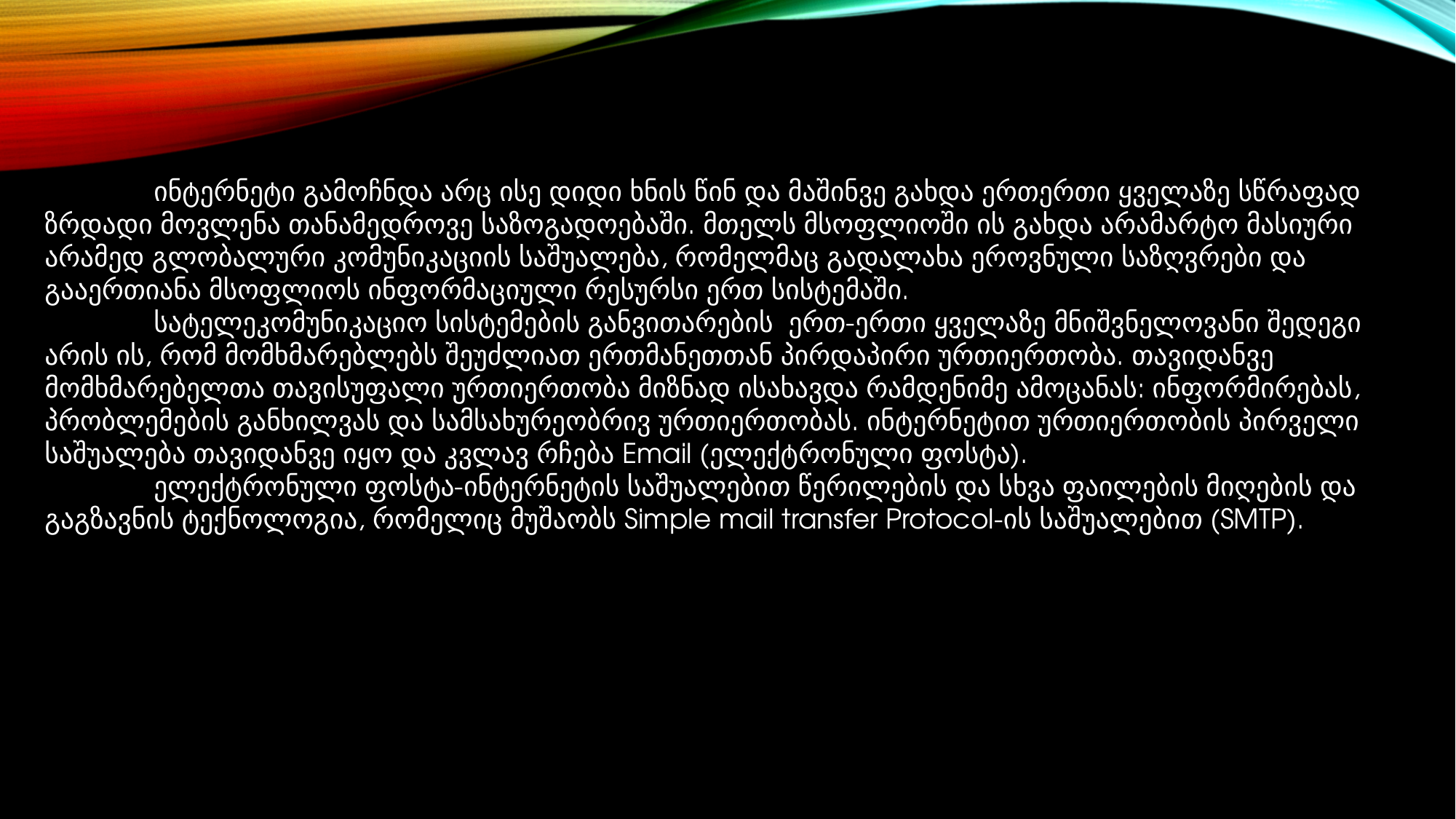

ინტერნეტი გამოჩნდა არც ისე დიდი ხნის წინ და მაშინვე გახდა ერთერთი ყველაზე სწრაფად ზრდადი მოვლენა თანამედროვე საზოგადოებაში. მთელს მსოფლიოში ის გახდა არამარტო მასიური არამედ გლობალური კომუნიკაციის საშუალება, რომელმაც გადალახა ეროვნული საზღვრები და გააერთიანა მსოფლიოს ინფორმაციული რესურსი ერთ სისტემაში.
	სატელეკომუნიკაციო სისტემების განვითარების  ერთ-ერთი ყველაზე მნიშვნელოვანი შედეგი არის ის, რომ მომხმარებლებს შეუძლიათ ერთმანეთთან პირდაპირი ურთიერთობა. თავიდანვე მომხმარებელთა თავისუფალი ურთიერთობა მიზნად ისახავდა რამდენიმე ამოცანას: ინფორმირებას, პრობლემების განხილვას და სამსახურეობრივ ურთიერთობას. ინტერნეტით ურთიერთობის პირველი საშუალება თავიდანვე იყო და კვლავ რჩება Email (ელექტრონული ფოსტა).
	ელექტრონული ფოსტა-ინტერნეტის საშუალებით წერილების და სხვა ფაილების მიღების და გაგზავნის ტექნოლოგია, რომელიც მუშაობს Simple mail transfer Protocol-ის საშუალებით (SMTP).